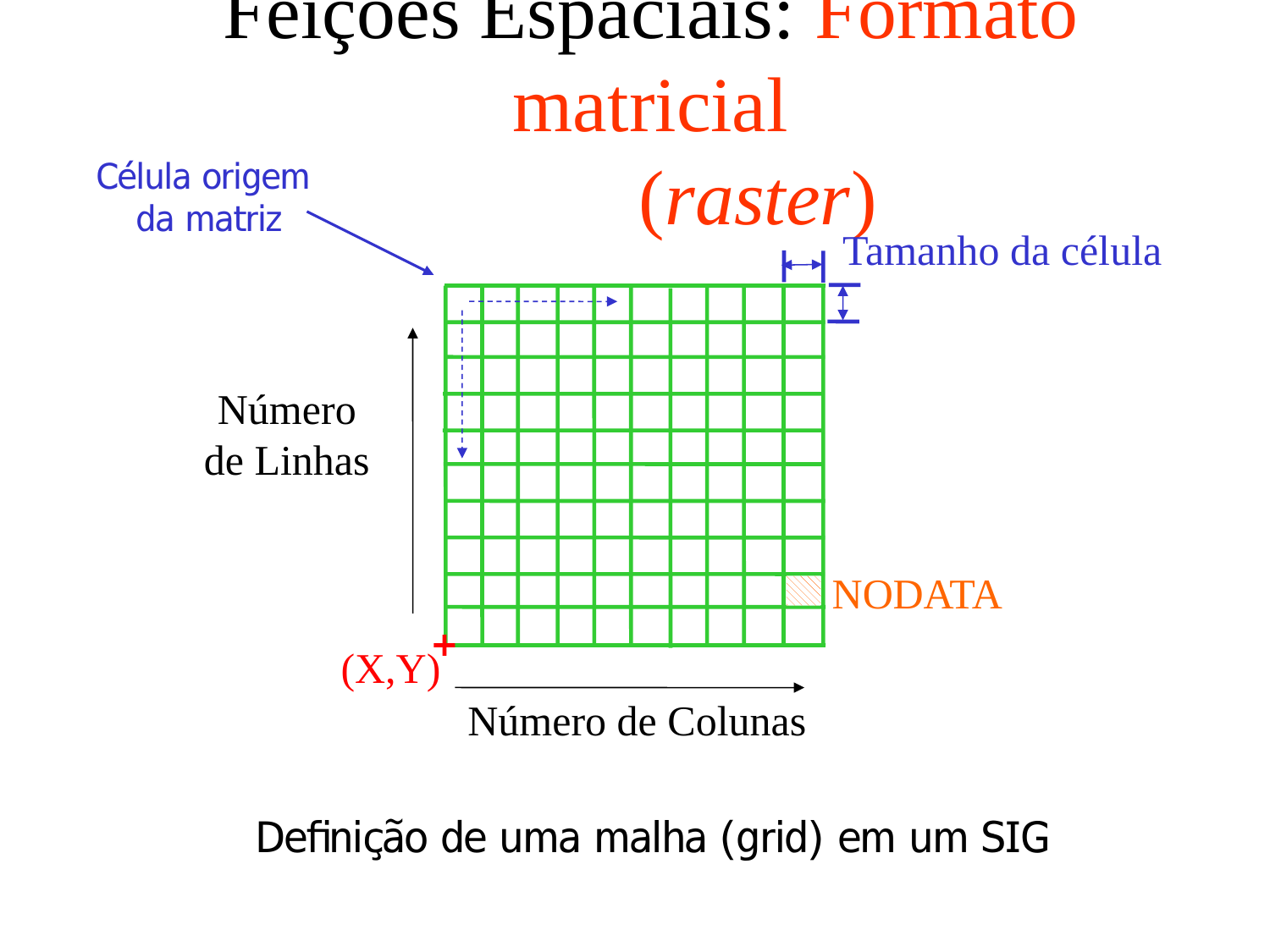

# Feições Espaciais: Formato matricial (raster)
Célula origem
da matriz

Tamanho da célula

Número de Linhas

NODATA

(X,Y)

Número de Colunas
Definição de uma malha (grid) em um SIG